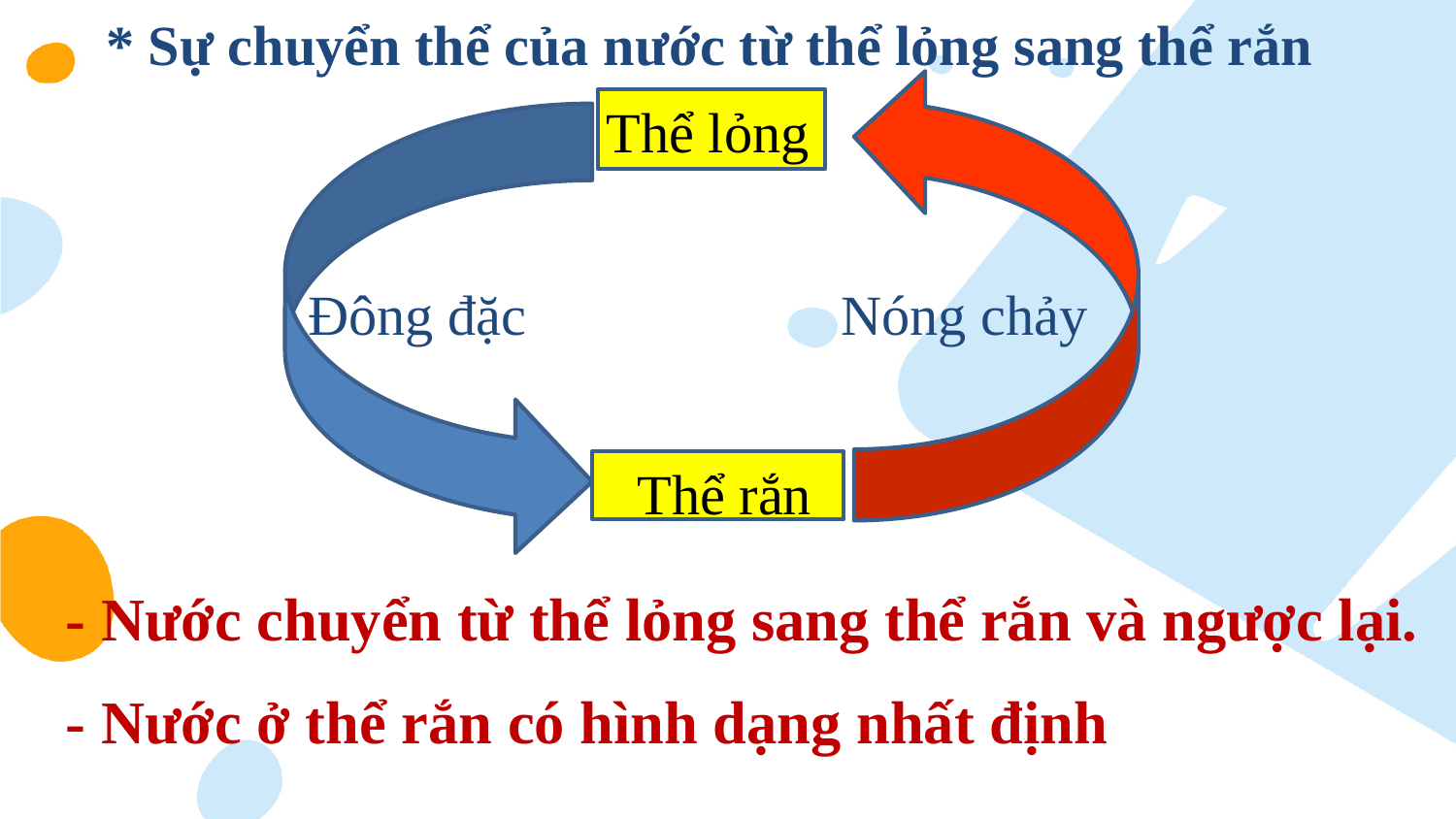

* Sự chuyển thể của nước từ thể lỏng sang thể rắn
Thể lỏng

Nóng chảy
Đông đặc
      Thể rắn

- Nước chuyển từ thể lỏng sang thể rắn và ngược lại.
- Nước ở thể rắn có hình dạng nhất định